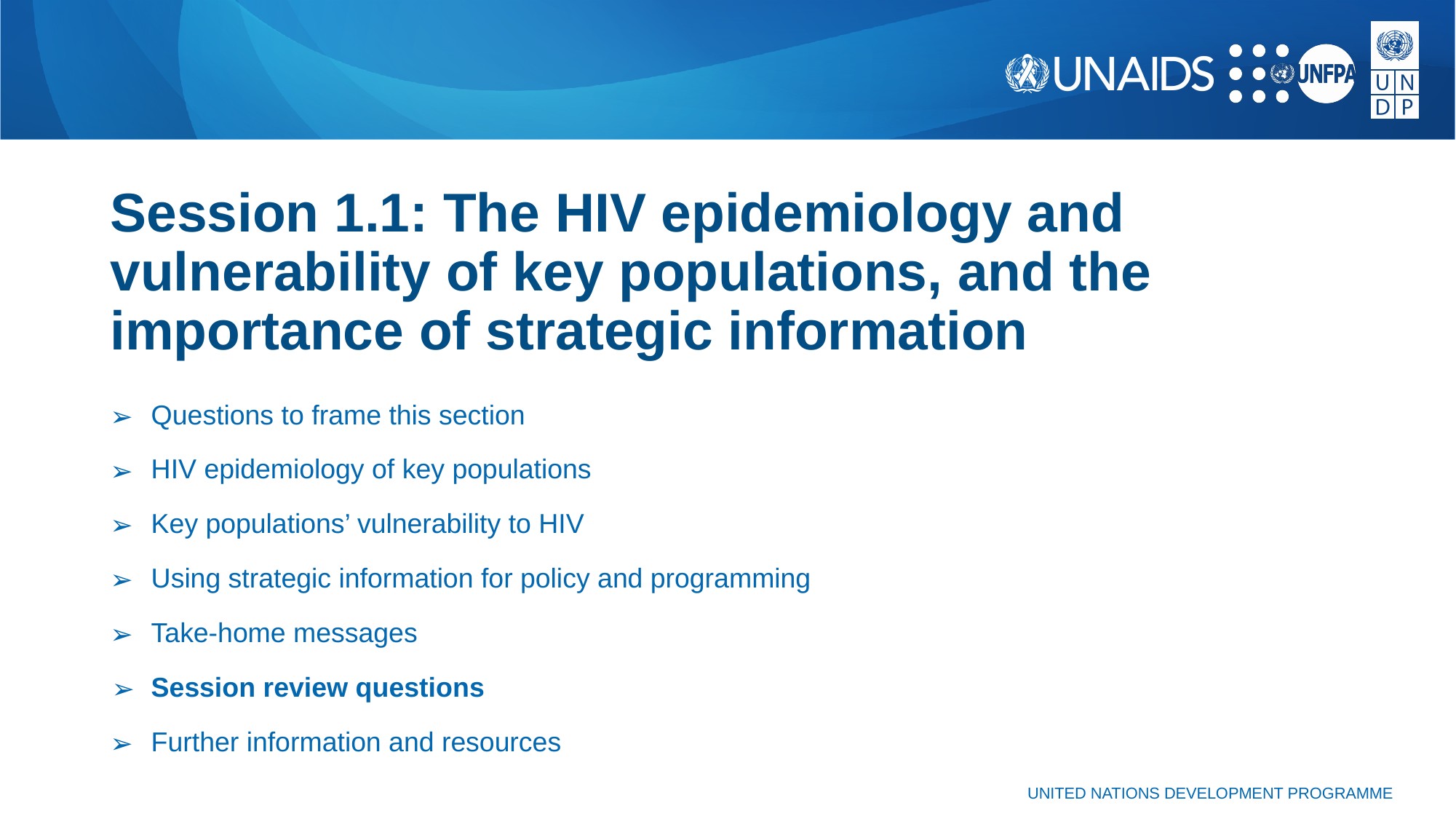

# Session 1.1: The HIV epidemiology and vulnerability of key populations, and the importance of strategic information
Questions to frame this section
HIV epidemiology of key populations
Key populations’ vulnerability to HIV
Using strategic information for policy and programming
Take-home messages
Session review questions
Further information and resources